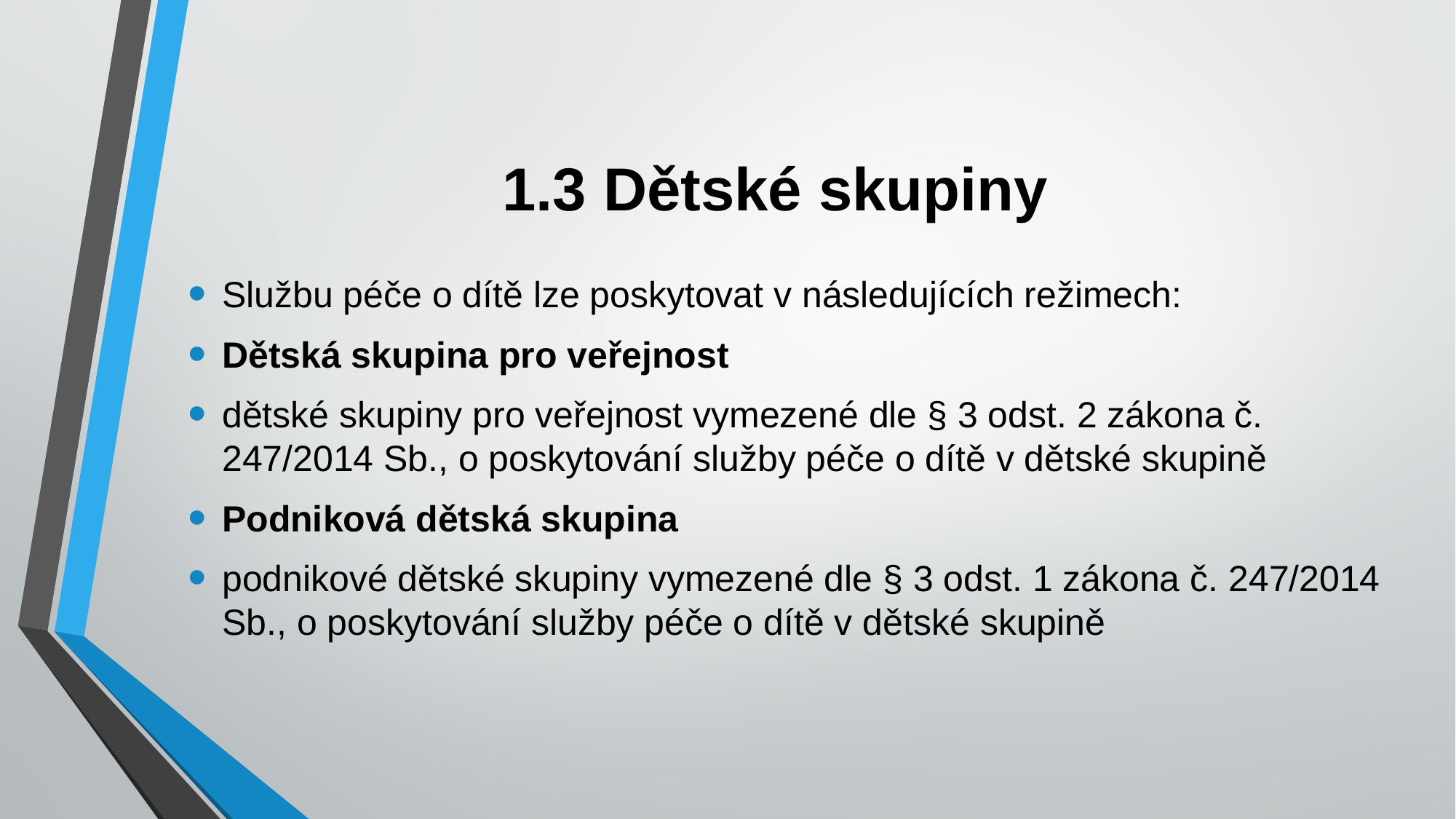

# 1.3 Dětské skupiny
Službu péče o dítě lze poskytovat v následujících režimech:
Dětská skupina pro veřejnost
dětské skupiny pro veřejnost vymezené dle § 3 odst. 2 zákona č. 247/2014 Sb., o poskytování služby péče o dítě v dětské skupině
Podniková dětská skupina
podnikové dětské skupiny vymezené dle § 3 odst. 1 zákona č. 247/2014 Sb., o poskytování služby péče o dítě v dětské skupině